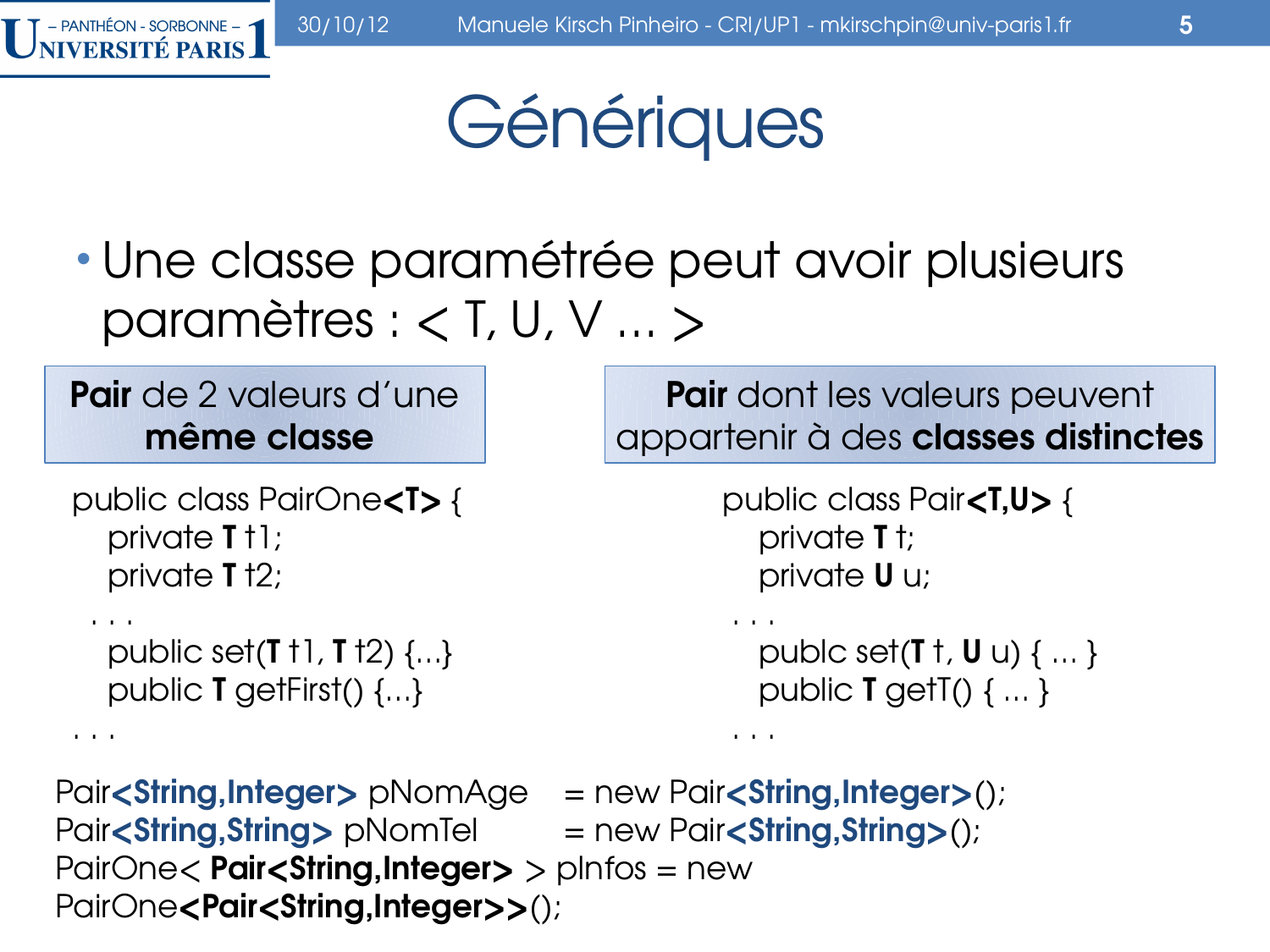

30/10/12
Manuele Kirsch Pinheiro - CRI/UP1 - mkirschpin@univ-paris1.fr
5
# Génériques
Une classe paramétrée peut avoir plusieurs paramètres : < T, U, V … >

Pair de 2 valeurs d’une même classe
Pair dont les valeurs peuvent appartenir à des classes distinctes
public class PairOne<T> {
    private T t1;
    private T t2;
  . . .
    public set(T t1, T t2) {…}
    public T getFirst() {…}
. . .
public class Pair<T,U> {
    private T t;
    private U u;
 . . .
    publc set(T t, U u) { … }
    public T getT() { … }
 . . .
Pair<String,Integer> pNomAge 	= new Pair<String,Integer>();
Pair<String,String> pNomTel 	= new Pair<String,String>();
PairOne< Pair<String,Integer> > pInfos = new PairOne<Pair<String,Integer>>();